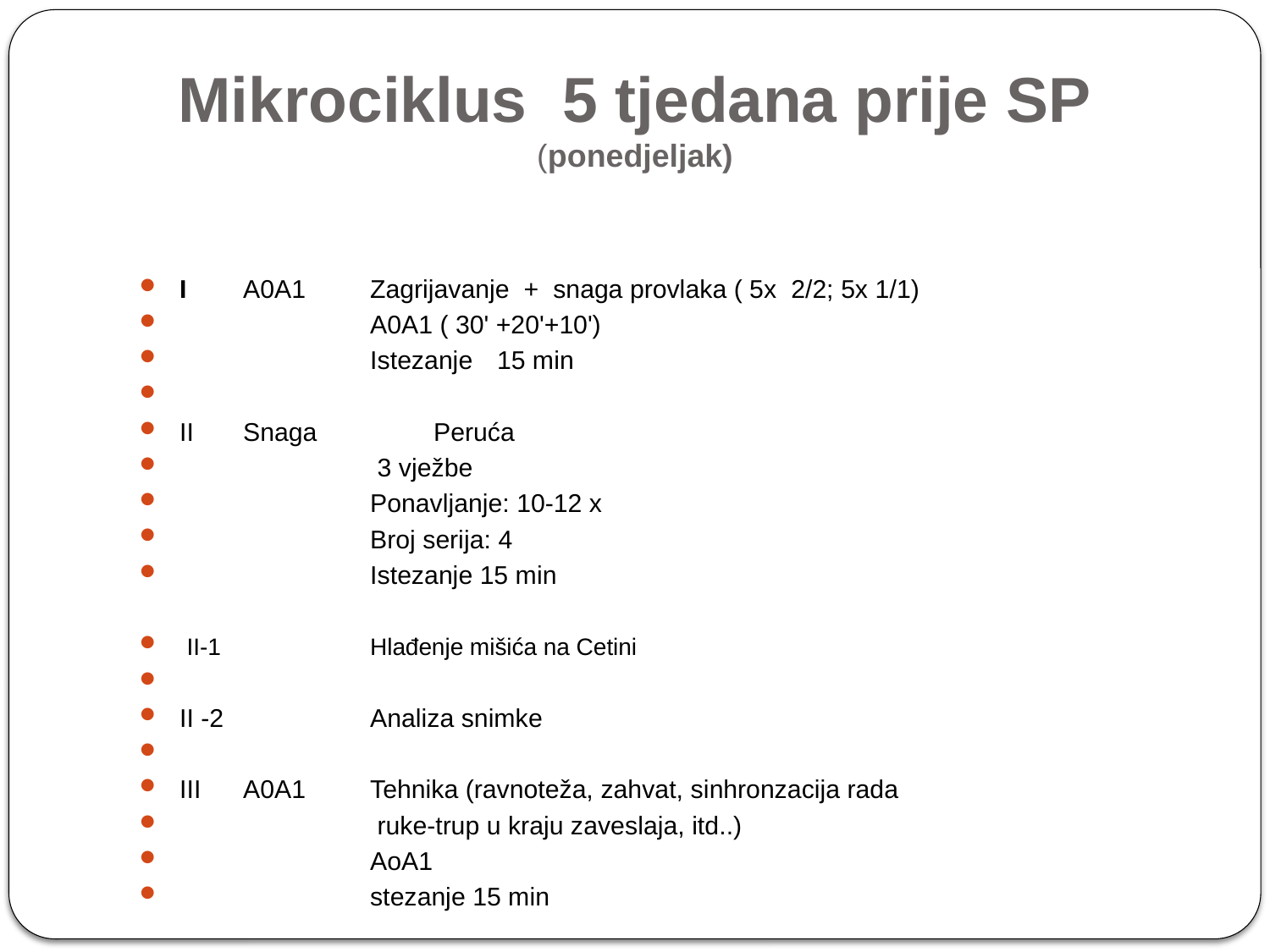

# Mikrociklus  5 tjedana prije SP (ponedjeljak)
I	A0A1		Zagrijavanje  +  snaga provlaka ( 5x  2/2; 5x 1/1)
			A0A1 ( 30' +20'+10')
			Istezanje	15 min

II	Snaga		Peruća
			 3 vježbe
			Ponavljanje: 10-12 x
			Broj serija: 4
			Istezanje 15 min

 II-1			Hlađenje mišića na Cetini

II -2			Analiza snimke

III	A0A1		Tehnika (ravnoteža, zahvat, sinhronzacija rada
			 ruke-trup u kraju zaveslaja, itd..)
			AoA1
			stezanje 15 min